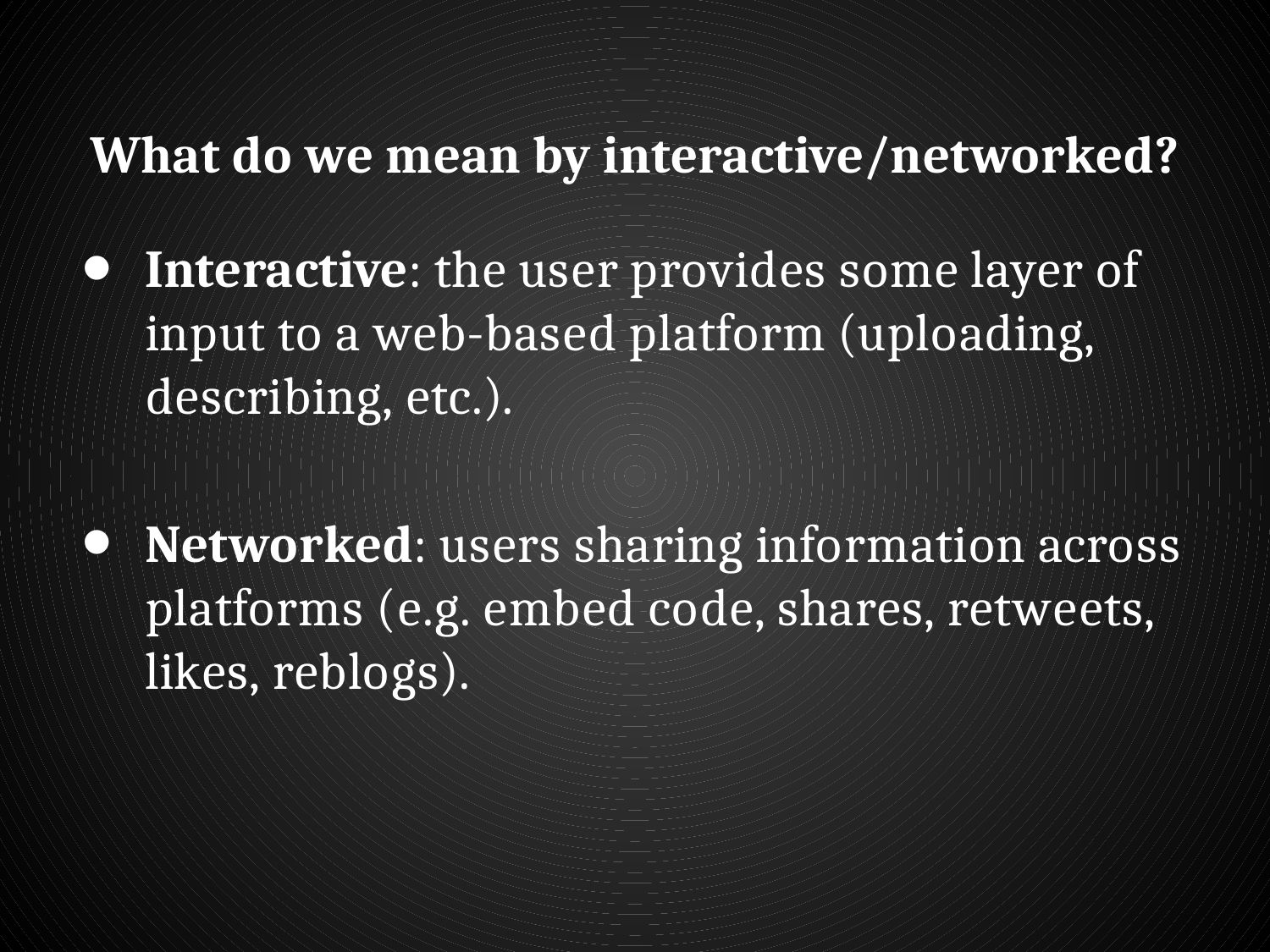

# What do we mean by interactive/networked?
Interactive: the user provides some layer of input to a web-based platform (uploading, describing, etc.).

Networked: users sharing information across platforms (e.g. embed code, shares, retweets, likes, reblogs).